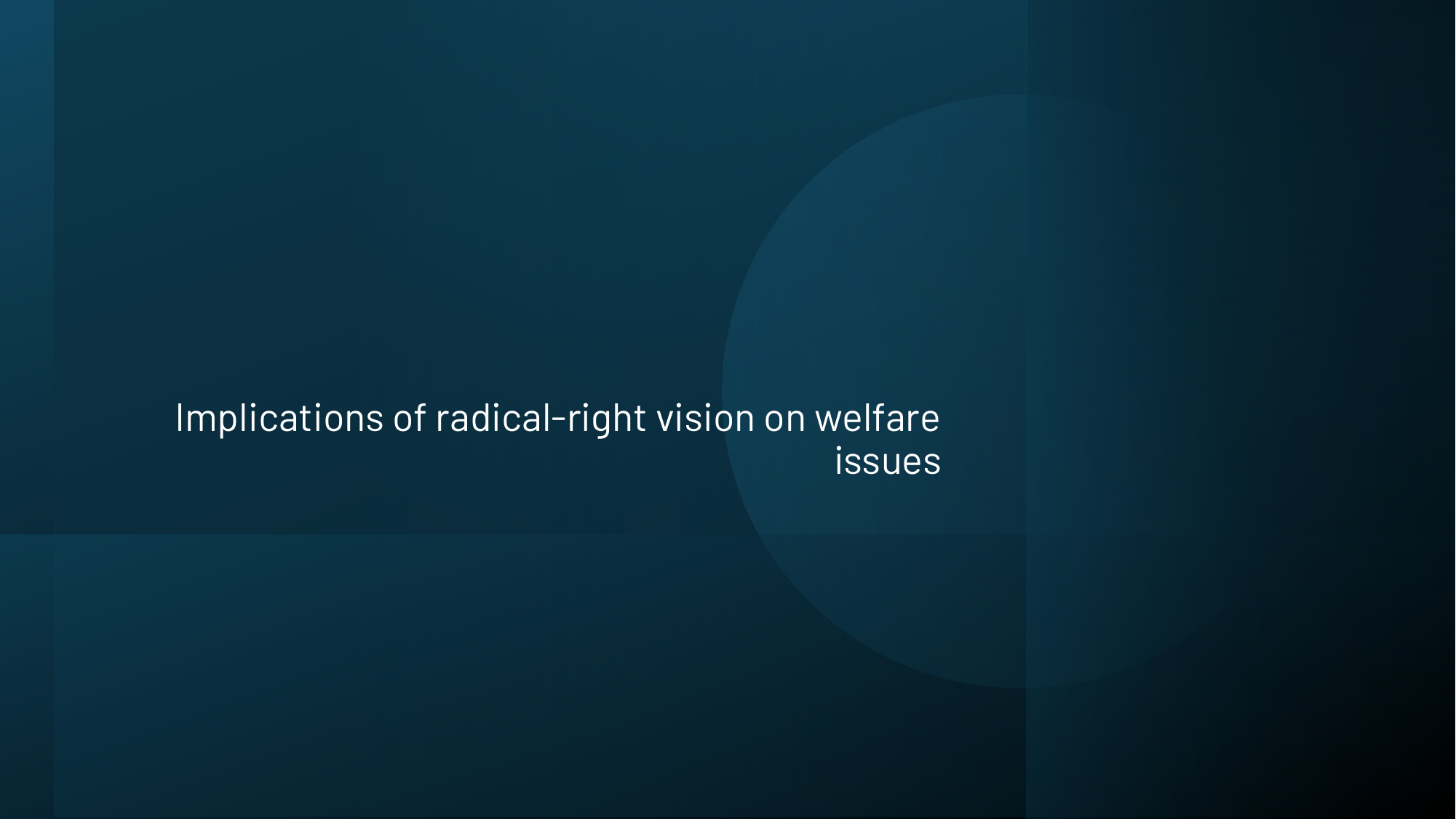

# Implications of radical-right vision on welfare issues